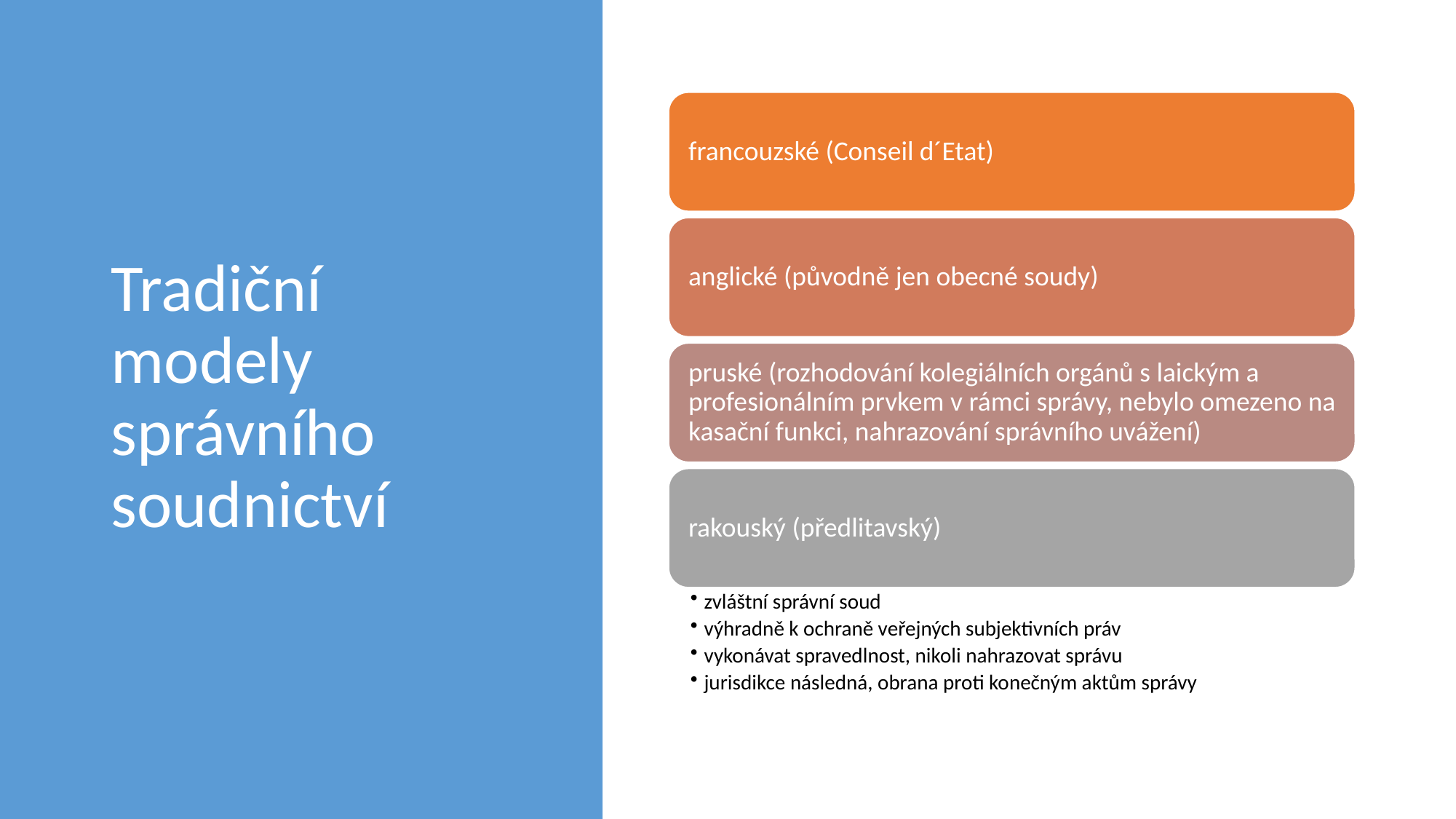

francouzské (Conseil d´Etat)
anglické (původně jen obecné soudy)
pruské (rozhodování kolegiálních orgánů s laickým a profesionálním prvkem v rámci správy, nebylo omezeno na kasační funkci, nahrazování správního uvážení)
rakouský (předlitavský)
zvláštní správní soud
výhradně k ochraně veřejných subjektivních práv
vykonávat spravedlnost, nikoli nahrazovat správu
jurisdikce následná, obrana proti konečným aktům správy
# Tradiční modely správního soudnictví